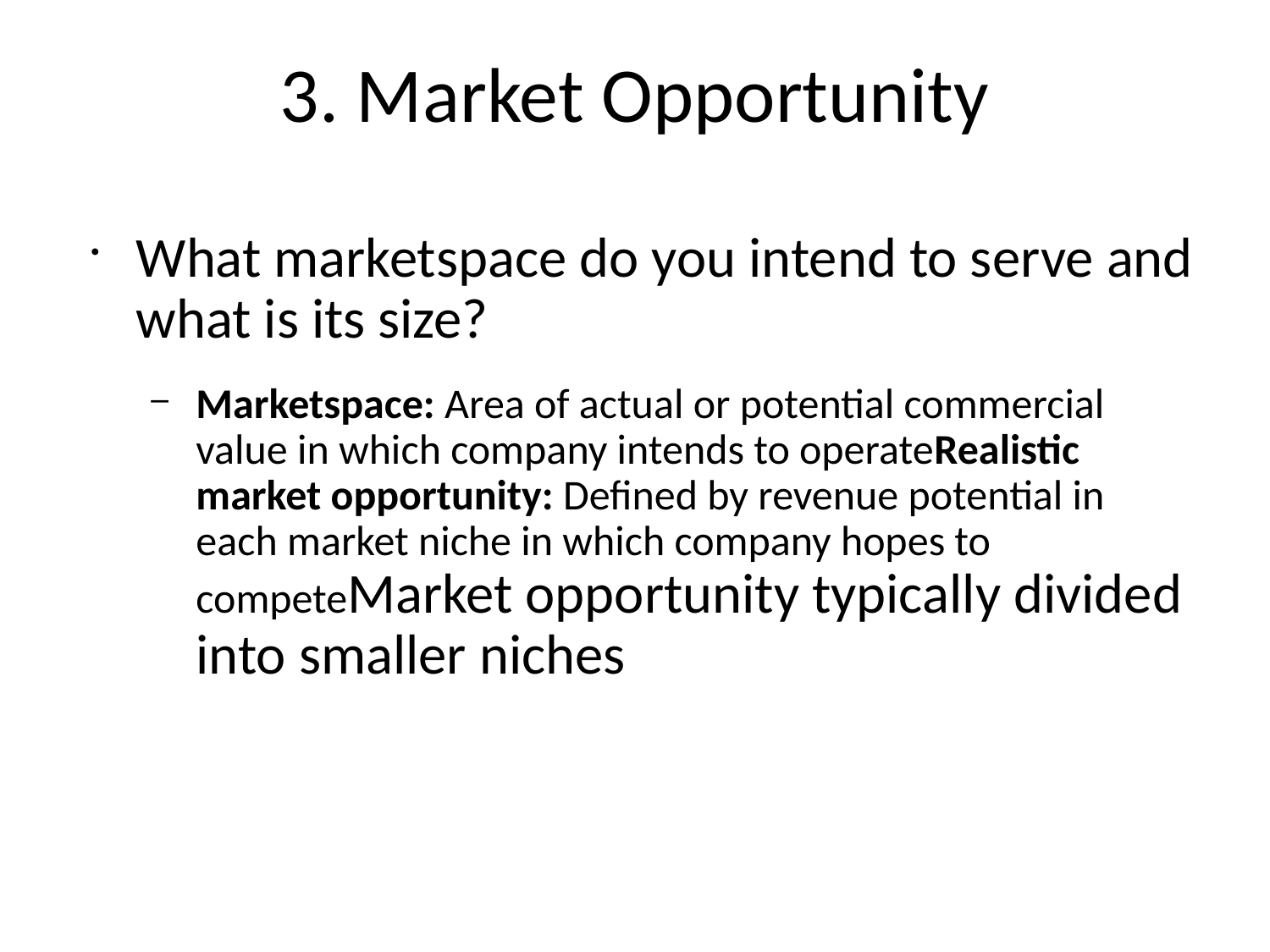

# 3. Market Opportunity
What marketspace do you intend to serve and what is its size?
Marketspace: Area of actual or potential commercial value in which company intends to operateRealistic market opportunity: Defined by revenue potential in each market niche in which company hopes to competeMarket opportunity typically divided into smaller niches